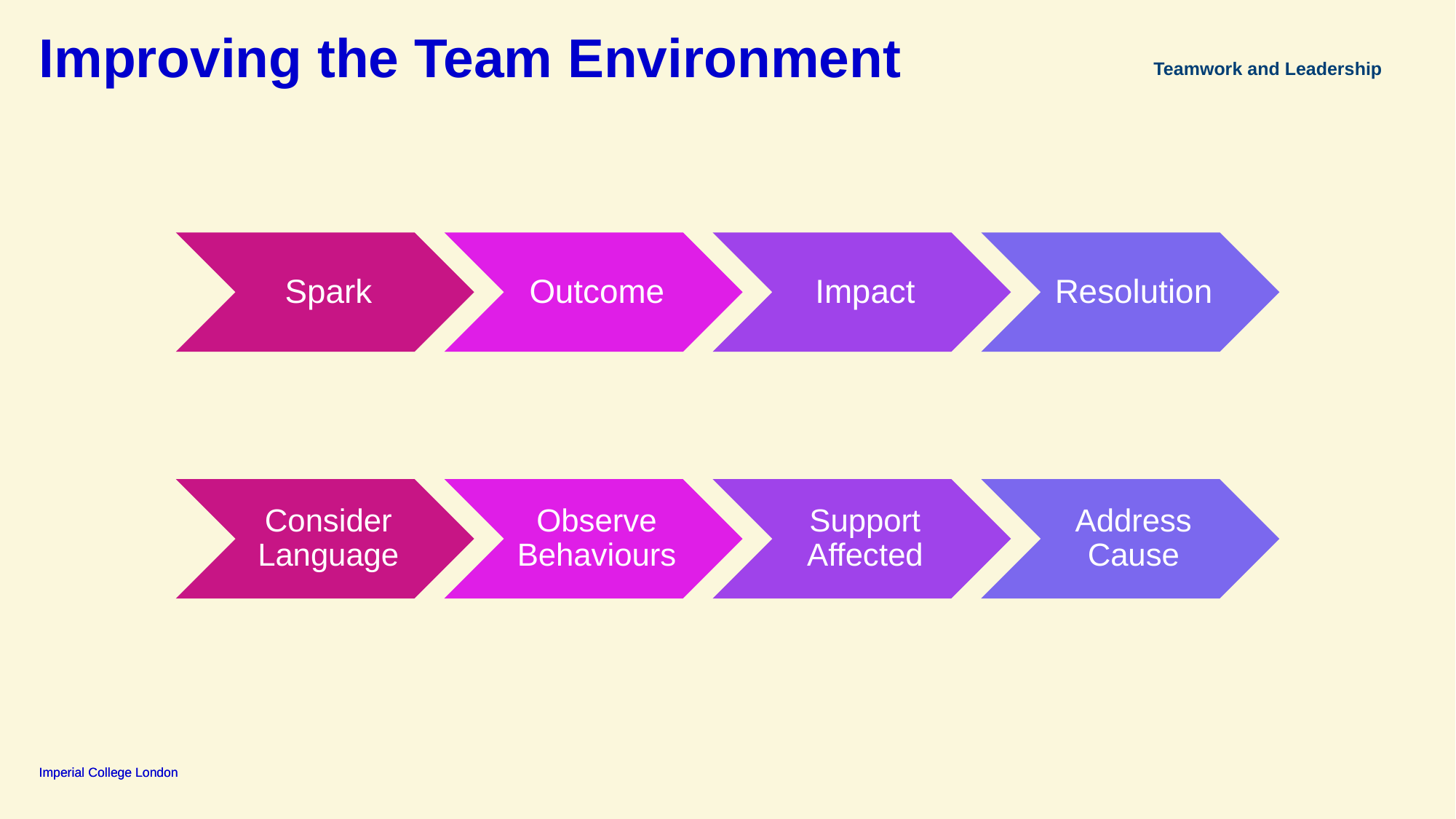

# Improving the Team Environment
Teamwork and Leadership
Spark
Outcome
Impact
Resolution
Consider Language
Observe Behaviours
Support Affected
Address Cause